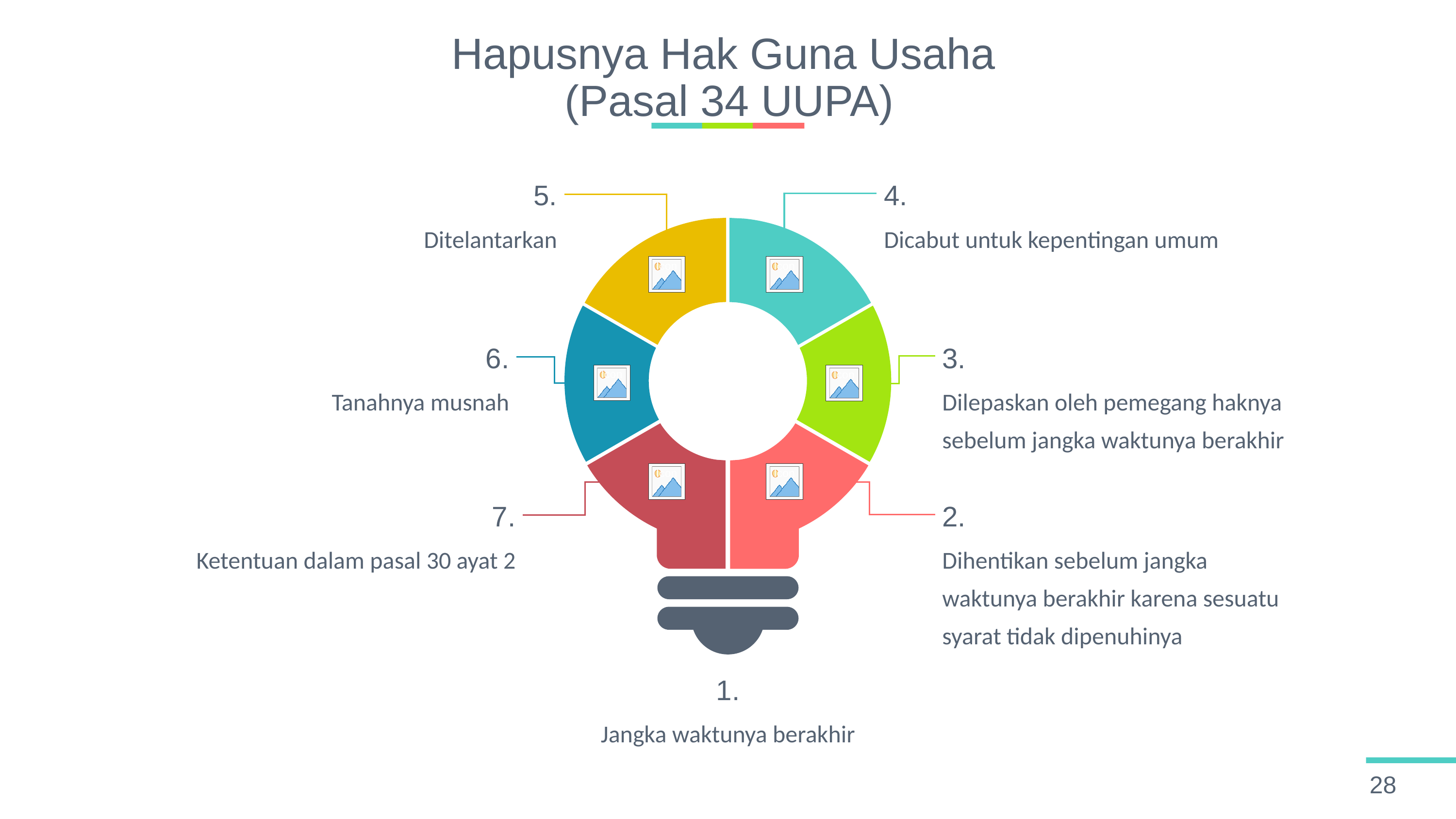

# Hapusnya Hak Guna Usaha (Pasal 34 UUPA)
4.
5.
Ditelantarkan
Dicabut untuk kepentingan umum

3.
6.

Tanahnya musnah
Dilepaskan oleh pemegang haknya sebelum jangka waktunya berakhir

2.
7.
Dihentikan sebelum jangka waktunya berakhir karena sesuatu syarat tidak dipenuhinya
Ketentuan dalam pasal 30 ayat 2
1.
Jangka waktunya berakhir
28